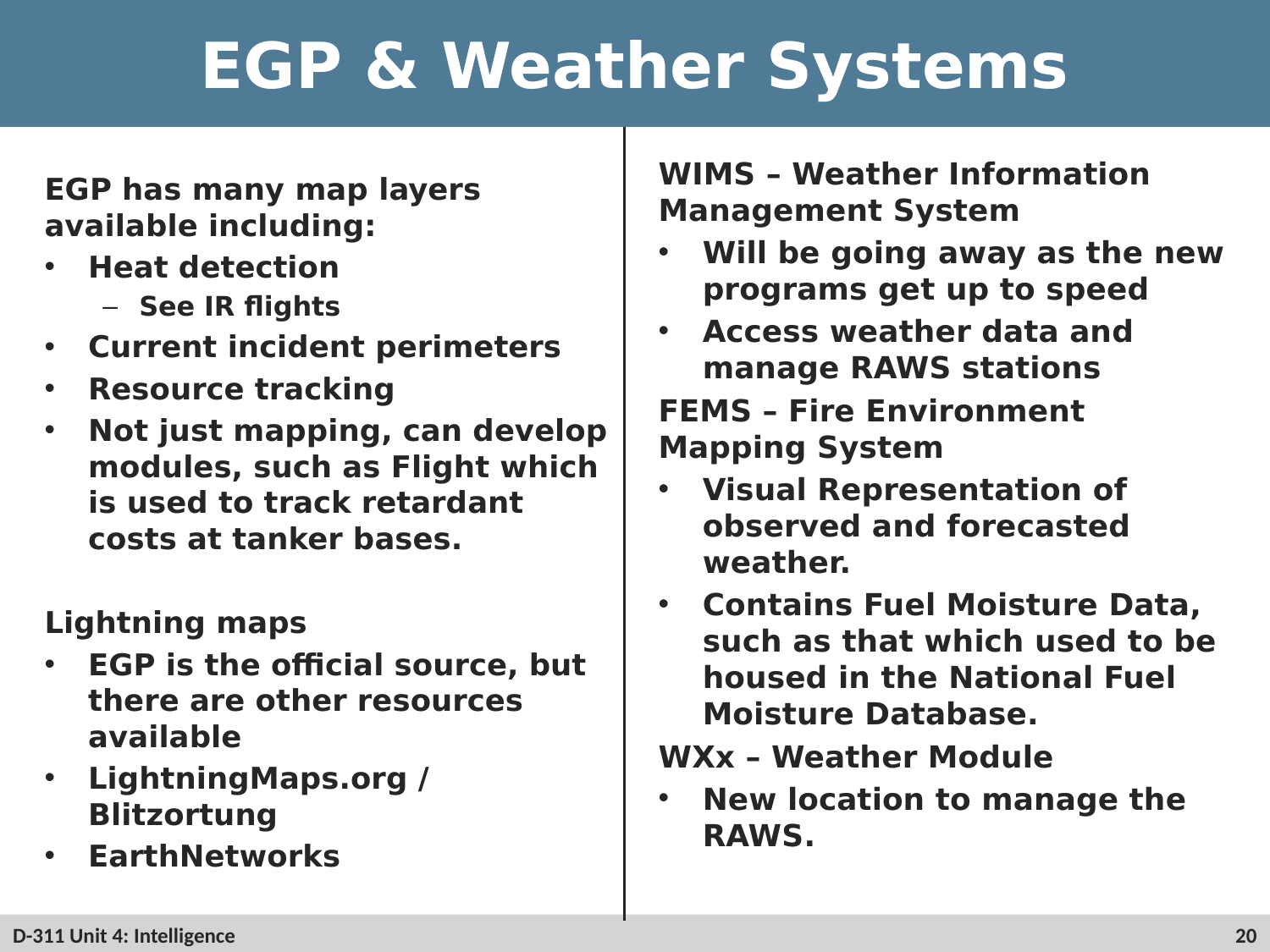

# EGP & Weather Systems
WIMS – Weather Information Management System
Will be going away as the new programs get up to speed
Access weather data and manage RAWS stations
FEMS – Fire Environment Mapping System
Visual Representation of observed and forecasted weather.
Contains Fuel Moisture Data, such as that which used to be housed in the National Fuel Moisture Database.
WXx – Weather Module
New location to manage the RAWS.
EGP has many map layers available including:
Heat detection
See IR flights
Current incident perimeters
Resource tracking
Not just mapping, can develop modules, such as Flight which is used to track retardant costs at tanker bases.

Lightning maps
EGP is the official source, but there are other resources available
LightningMaps.org / Blitzortung
EarthNetworks